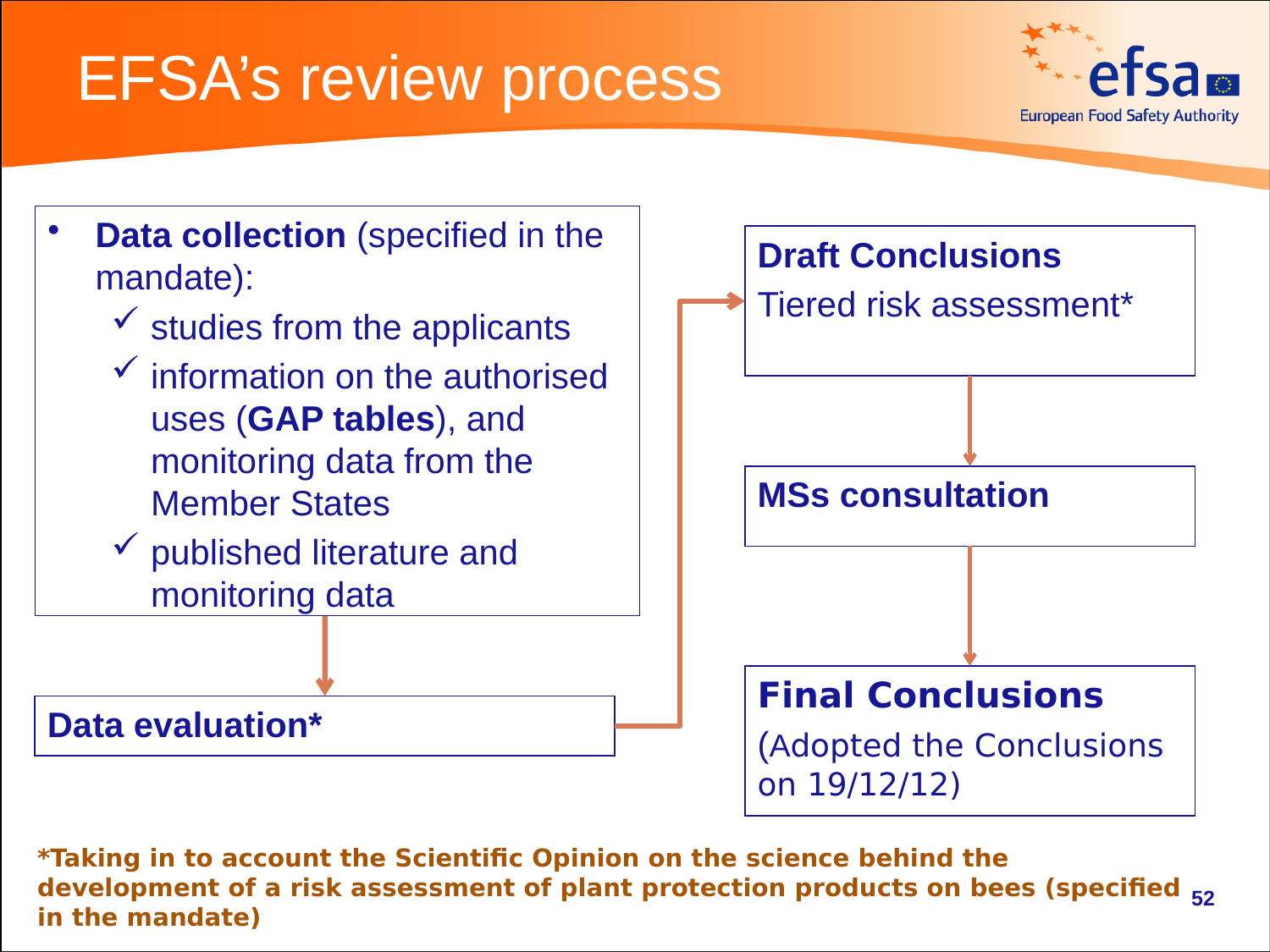

# EFSA’s review process
Data collection (specified in the mandate):
studies from the applicants
information on the authorised uses (GAP tables), and monitoring data from the Member States
published literature and monitoring data

Draft Conclusions
Tiered risk assessment*

MSs consultation
Final Conclusions
(Adopted the Conclusions on 19/12/12)

Data evaluation*

*Taking in to account the Scientific Opinion on the science behind the development of a risk assessment of plant protection products on bees (specified in the mandate)
52